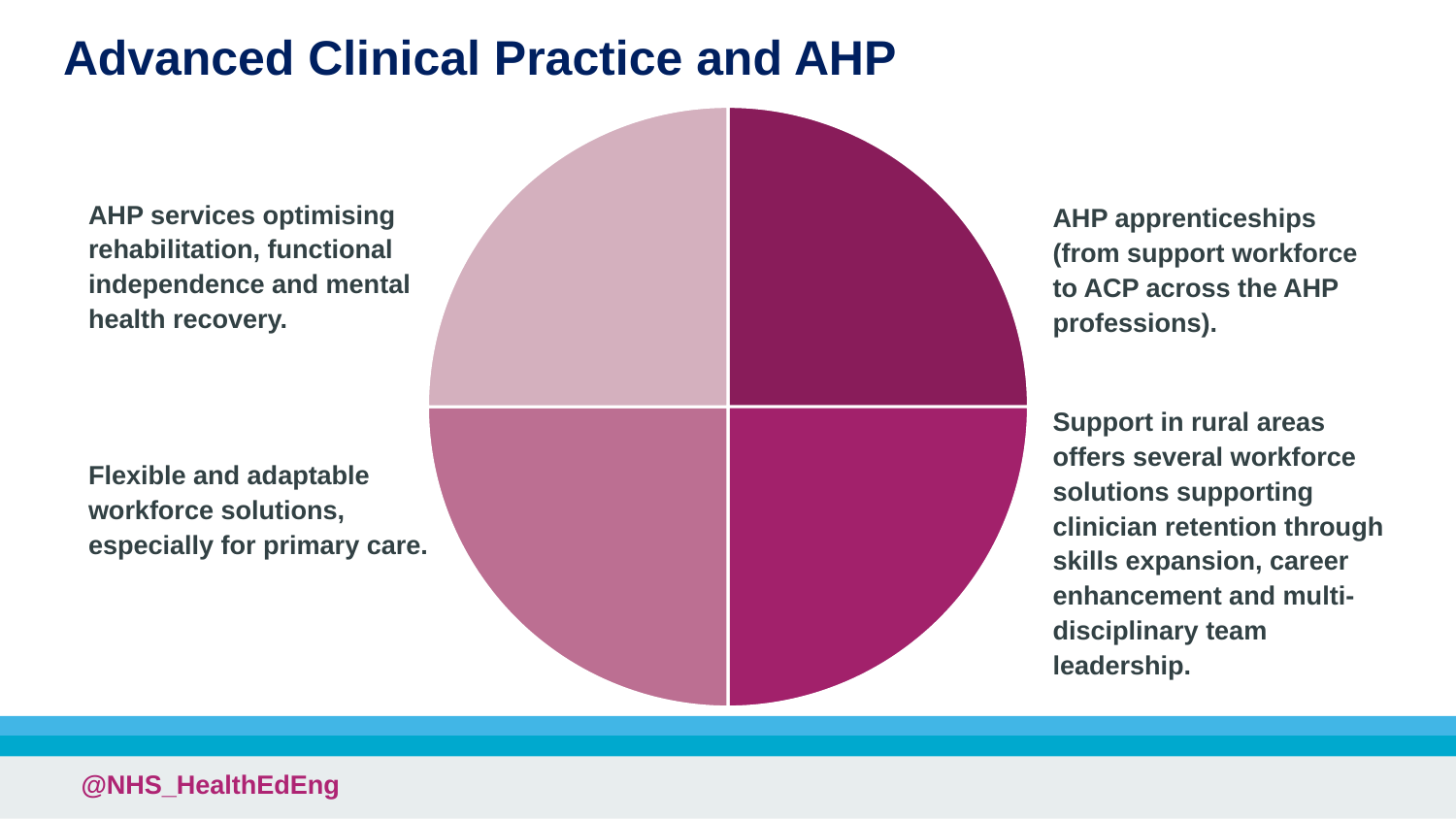

# Advanced Clinical Practice and AHP

### Chart

| Category | Sales |
|---|---|
| 1st Qtr | 1.0 |
| 2nd Qtr | 1.0 |
| 3rd Qtr | 1.0 |
AHP services optimising rehabilitation, functional independence and mental health recovery.
AHP apprenticeships (from support workforce to ACP across the AHP professions).
Support in rural areas offers several workforce solutions supporting clinician retention through skills expansion, career enhancement and multi-disciplinary team leadership.
Flexible and adaptable workforce solutions, especially for primary care.